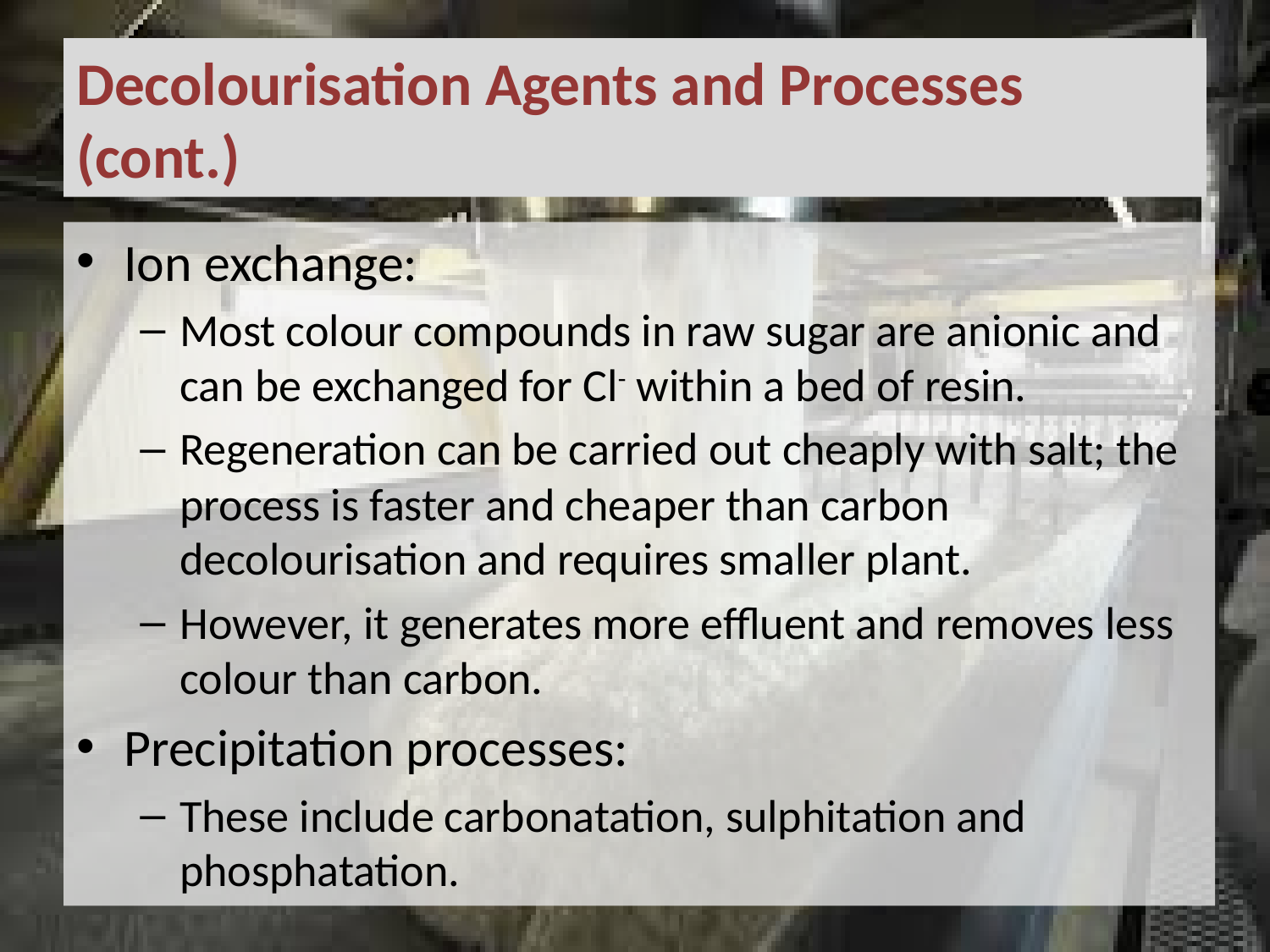

# Decolourisation Agents and Processes (cont.)
Ion exchange:
Most colour compounds in raw sugar are anionic and can be exchanged for Cl- within a bed of resin.
Regeneration can be carried out cheaply with salt; the process is faster and cheaper than carbon decolourisation and requires smaller plant.
However, it generates more effluent and removes less colour than carbon.
Precipitation processes:
These include carbonatation, sulphitation and phosphatation.